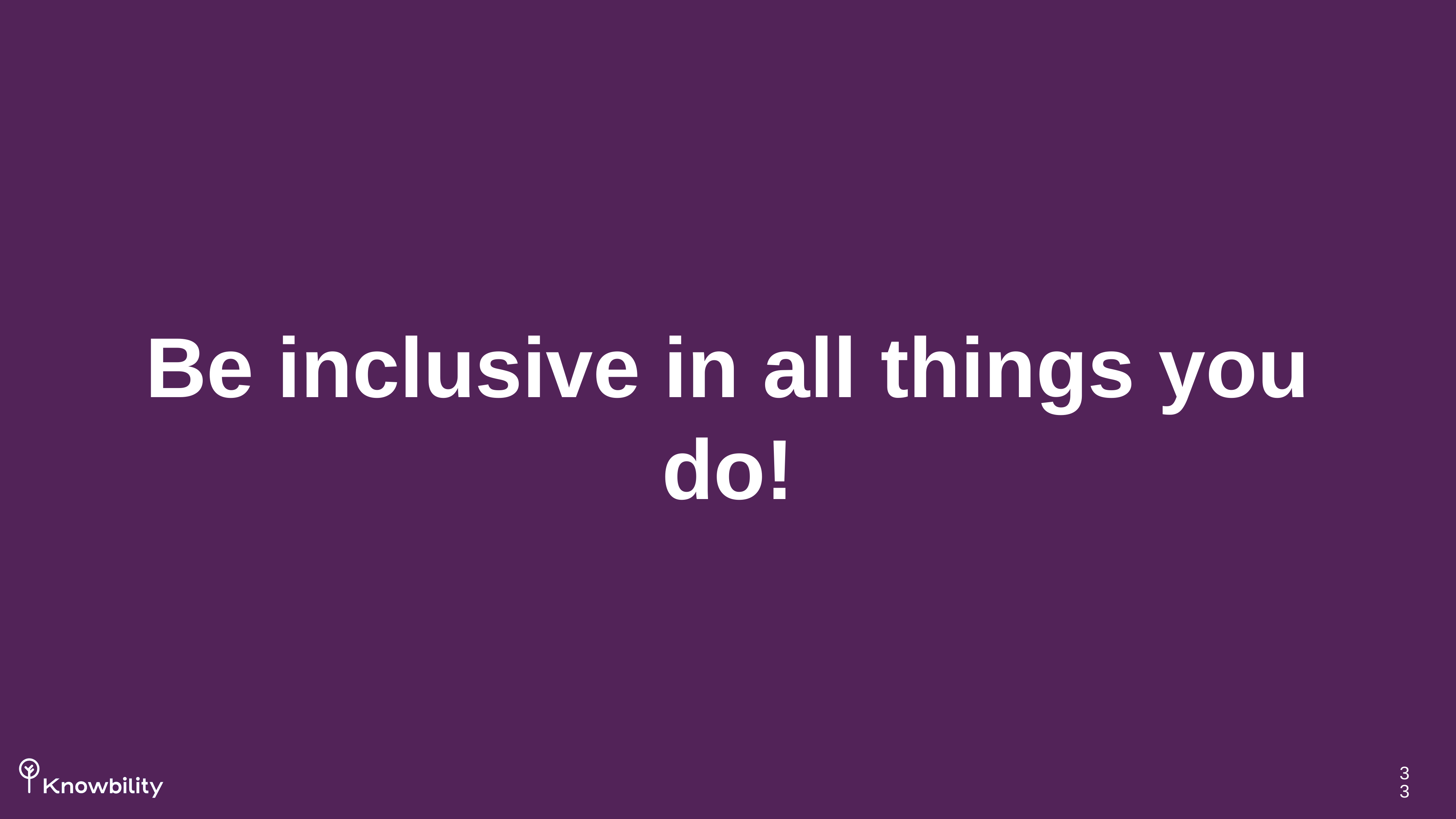

# Be inclusive in all things you do!
33